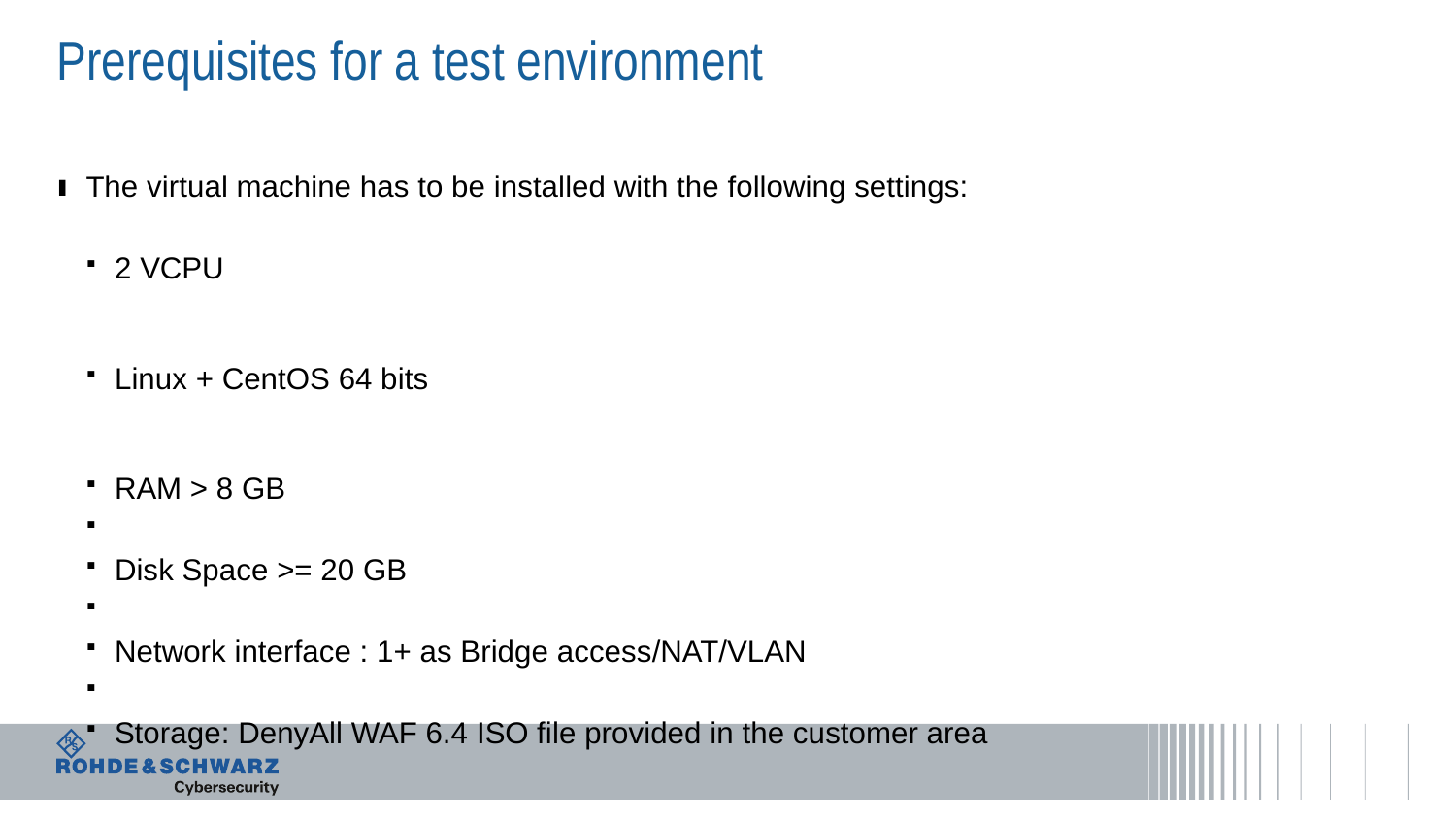

# Prerequisites for a test environment
The virtual machine has to be installed with the following settings:

2 VCPU

Linux + CentOS 64 bits

RAM > 8 GB

Disk Space >= 20 GB

Network interface : 1+ as Bridge access/NAT/VLAN

Storage: DenyAll WAF 6.4 ISO file provided in the customer area